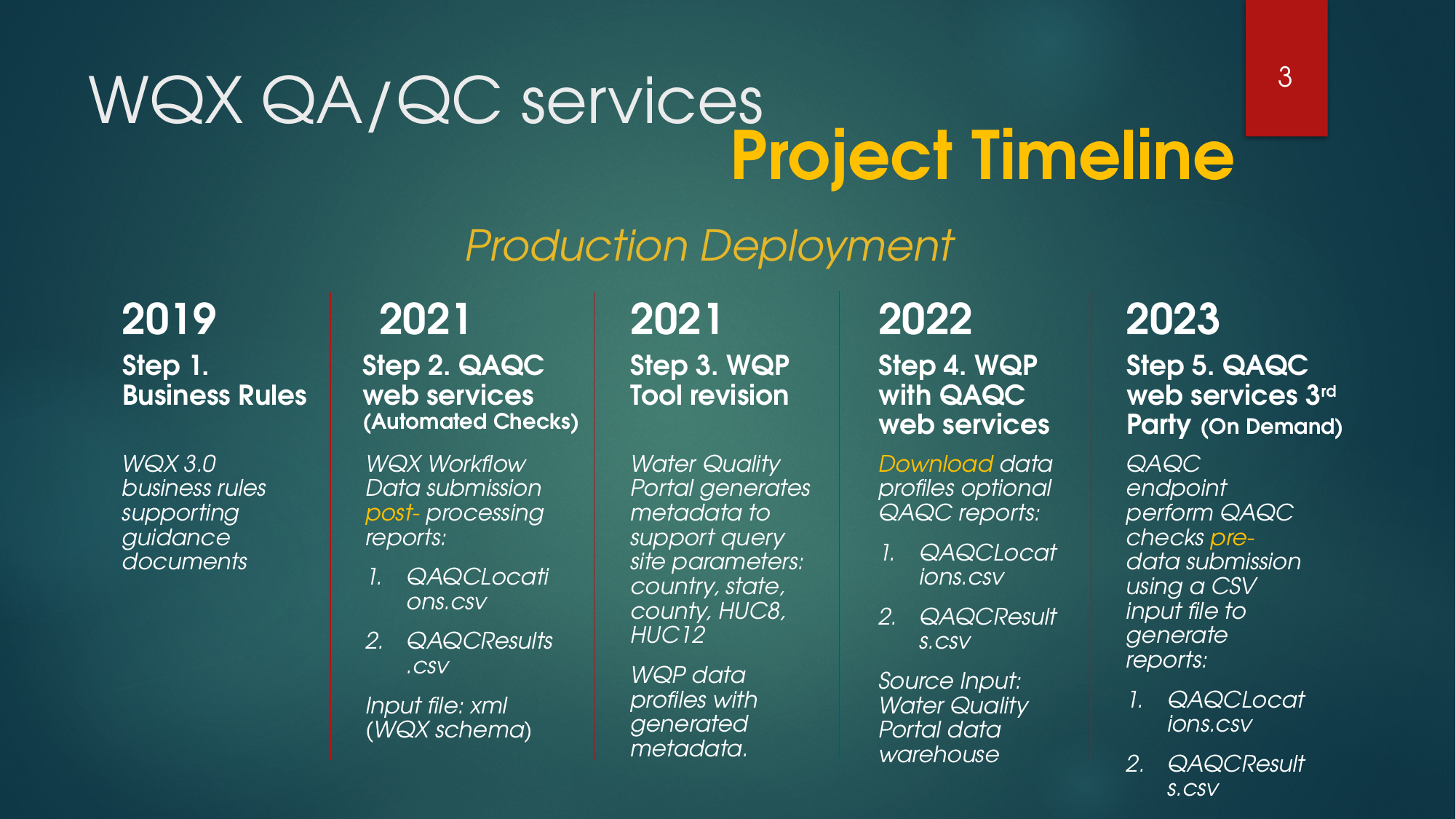

# WQX QA/QC services
3
Project Timeline
Production Deployment
2019
2021
2021
2022
2023
Step 1. Business Rules
Step 2. QAQC web services (Automated Checks)
Step 3. WQP Tool revision
Step 4. WQP with QAQC web services
Step 5. QAQC web services 3rd Party (On Demand)
WQX 3.0 business rules supporting guidance documents
WQX Workflow Data submission post- processing reports:
QAQCLocations.csv
QAQCResults.csv
Input file: xml (WQX schema)
Water Quality Portal generates metadata to support query site parameters: country, state, county, HUC8, HUC12
WQP data profiles with generated metadata.
Download data profiles optional QAQC reports:
QAQCLocations.csv
QAQCResults.csv
Source Input: Water Quality Portal data warehouse
QAQC endpoint perform QAQC checks pre- data submission using a CSV input file to generate reports:
QAQCLocations.csv
QAQCResults.csv

Develop a data governance strategy.
A data governance strategy that delivers trusted data at the speed of business:
WQX 3.0 schema business rules
QAQC web services
Data guidance documents
Data owner and analyst forum: WQX/WQP User Calls monthly – developing better data profiles

Usability Study.
Water Quality Portal website and tool. WQX /WQX Web website and database.

Note: For WQX, all data is user supplied.